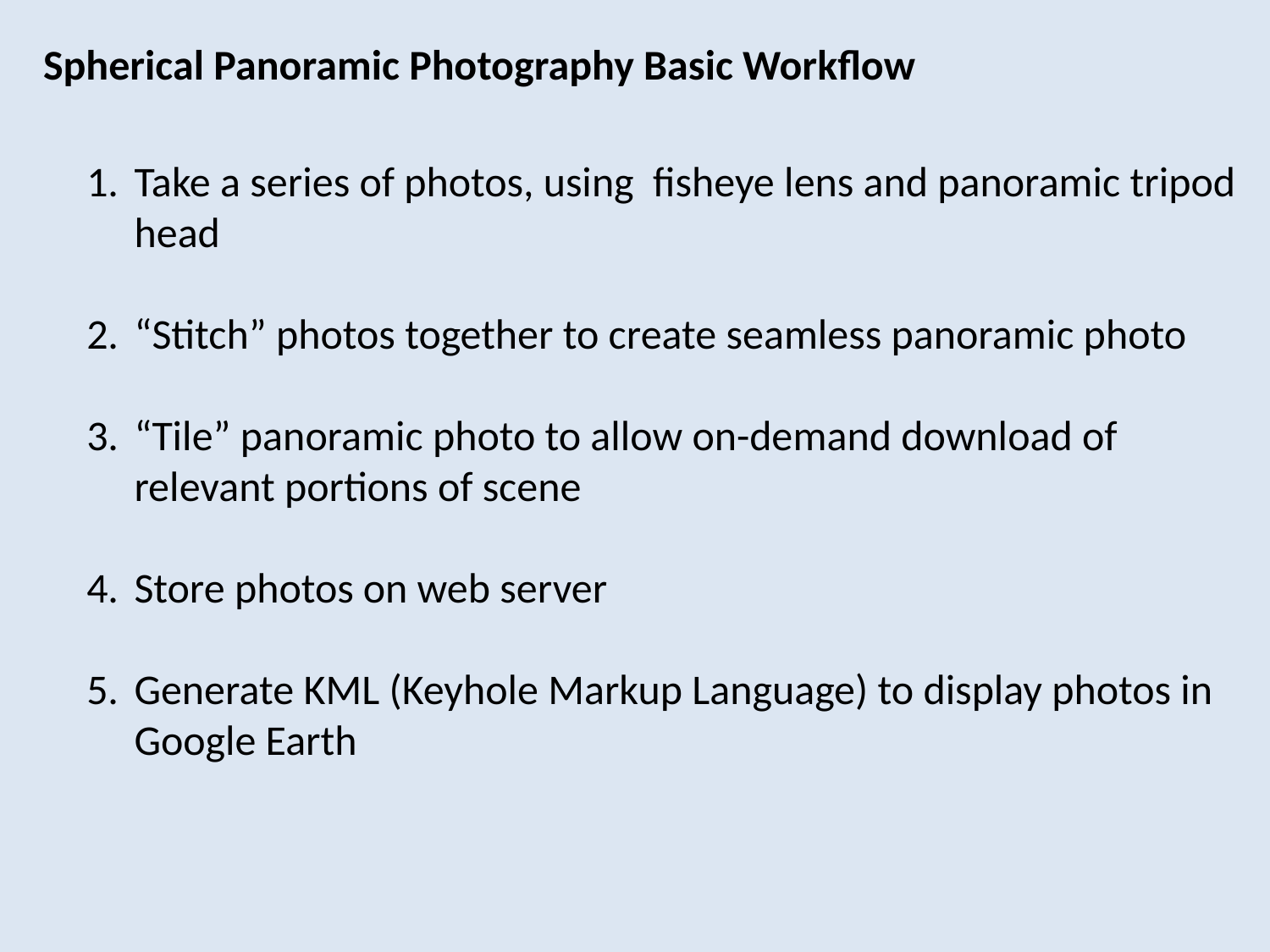

Spherical Panoramic Photography Basic Workflow
Take a series of photos, using  fisheye lens and panoramic tripod head

“Stitch” photos together to create seamless panoramic photo

“Tile” panoramic photo to allow on-demand download of relevant portions of scene

Store photos on web server

Generate KML (Keyhole Markup Language) to display photos in Google Earth